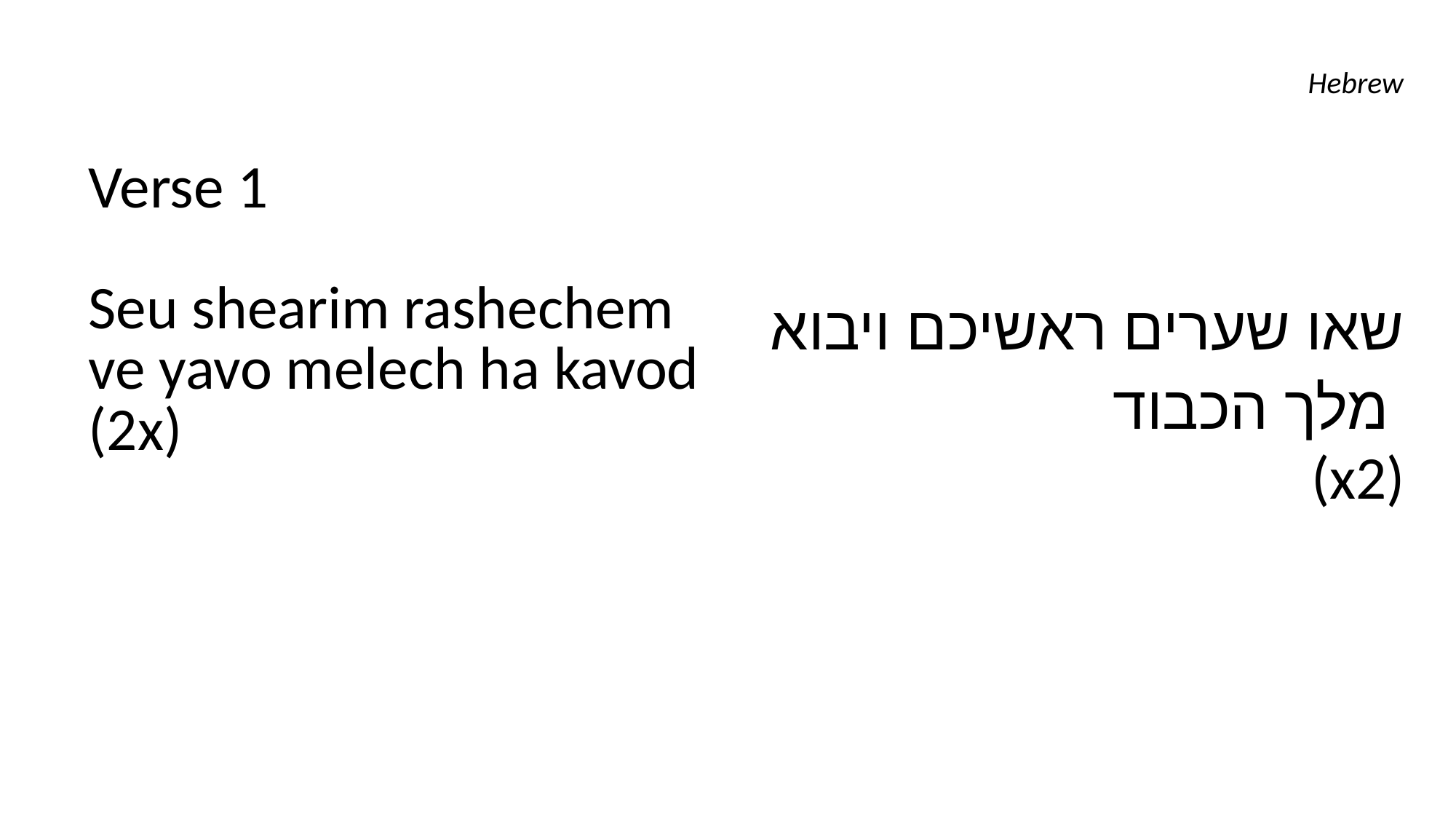

Hebrew
| Verse 1 Seu shearim rashechem ve yavo melech ha kavod (2x) | שאו שערים ראשיכם ויבוא מלך הכבוד (x2) |
| --- | --- |